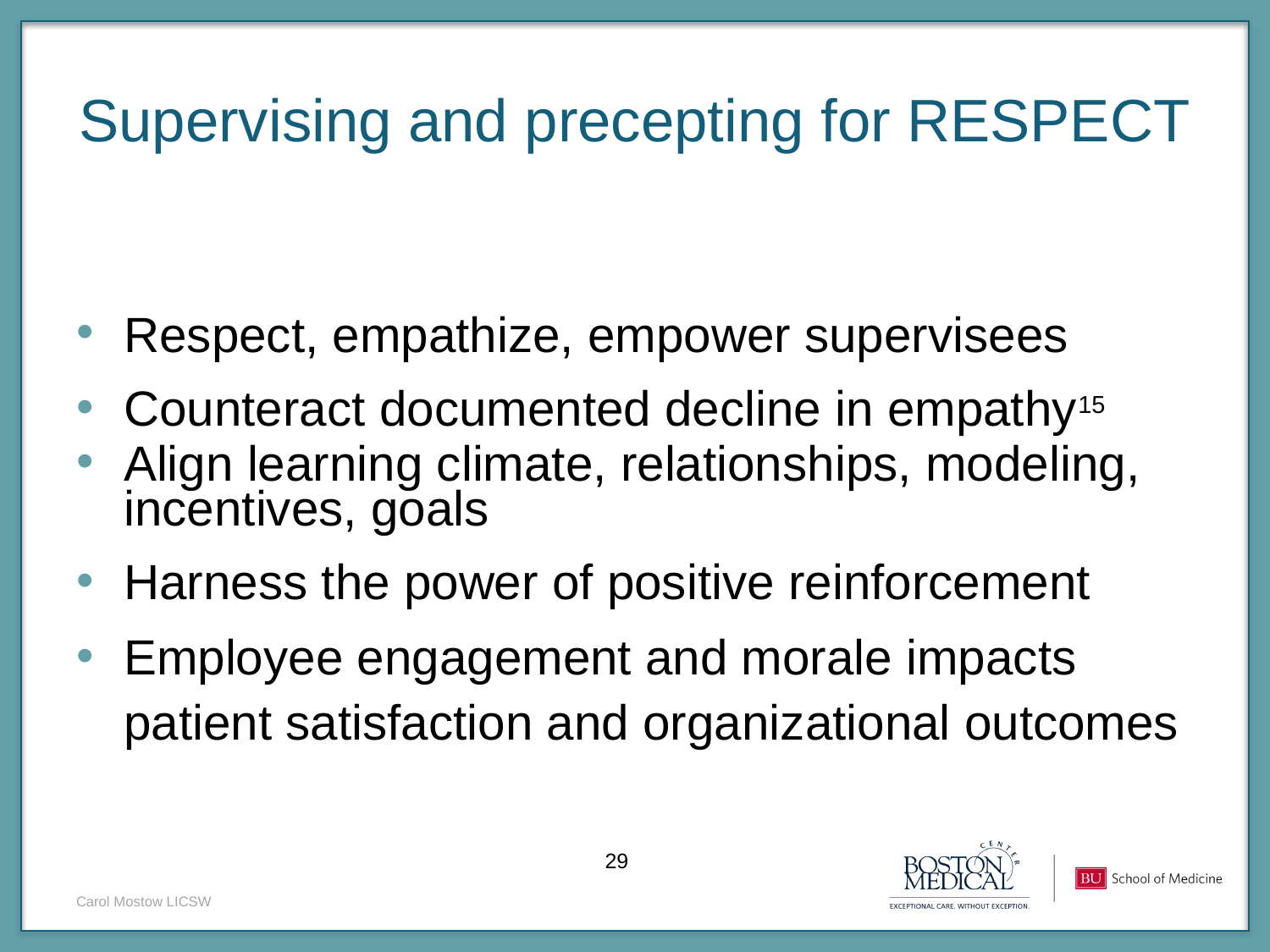

# Supervising and precepting for RESPECT

Respect, empathize, empower supervisees
Counteract documented decline in empathy15
Align learning climate, relationships, modeling, incentives, goals
Harness the power of positive reinforcement
Employee engagement and morale impacts patient satisfaction and organizational outcomes
Carol Mostow LICSW
29